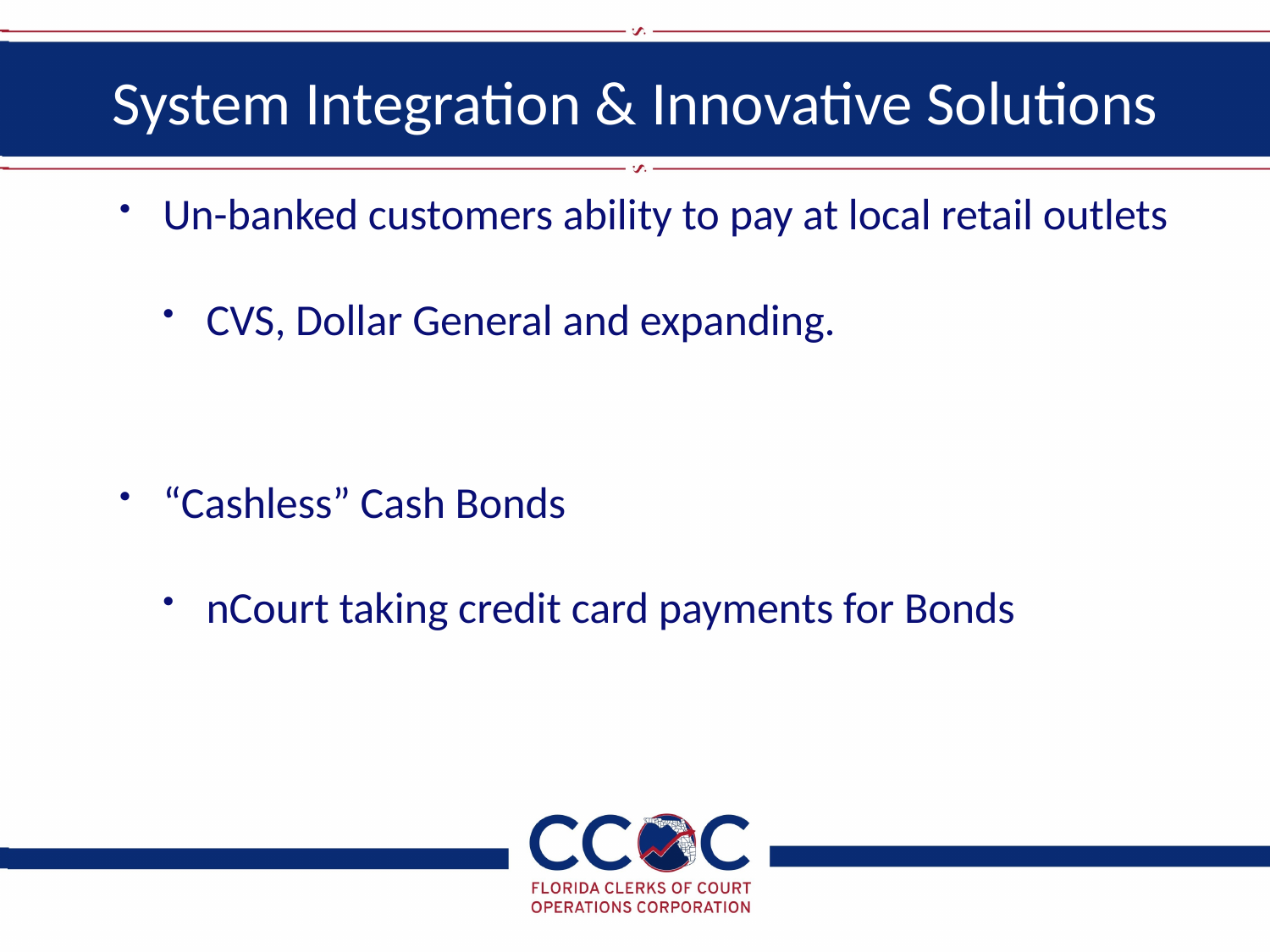

# System Integration & Innovative Solutions
Un-banked customers ability to pay at local retail outlets
CVS, Dollar General and expanding.

“Cashless” Cash Bonds
nCourt taking credit card payments for Bonds